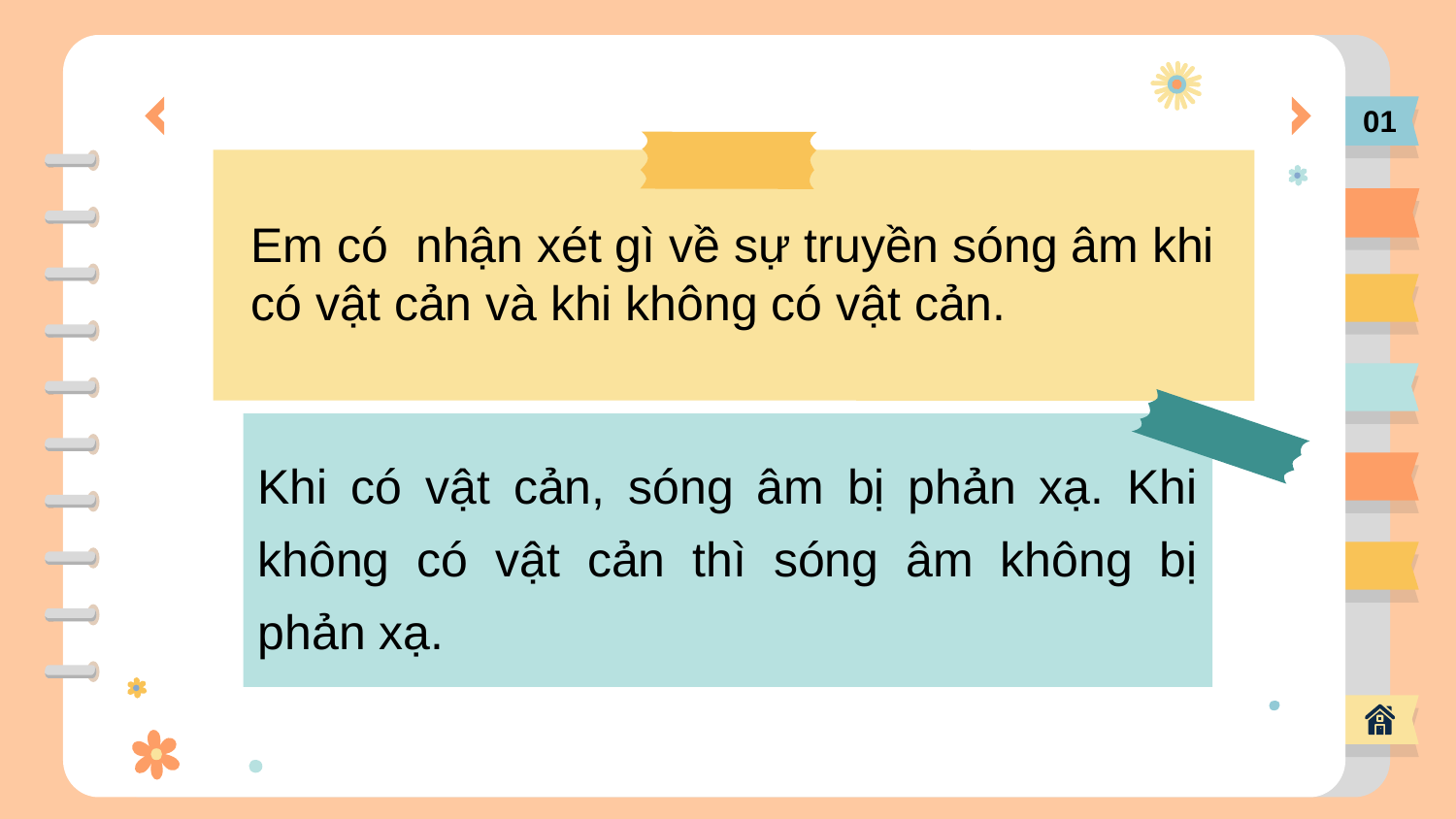

01

Em có  nhận xét gì về sự truyền sóng âm khi có vật cản và khi không có vật cản.

Khi có vật cản, sóng âm bị phản xạ. Khi không có vật cản thì sóng âm không bị phản xạ.